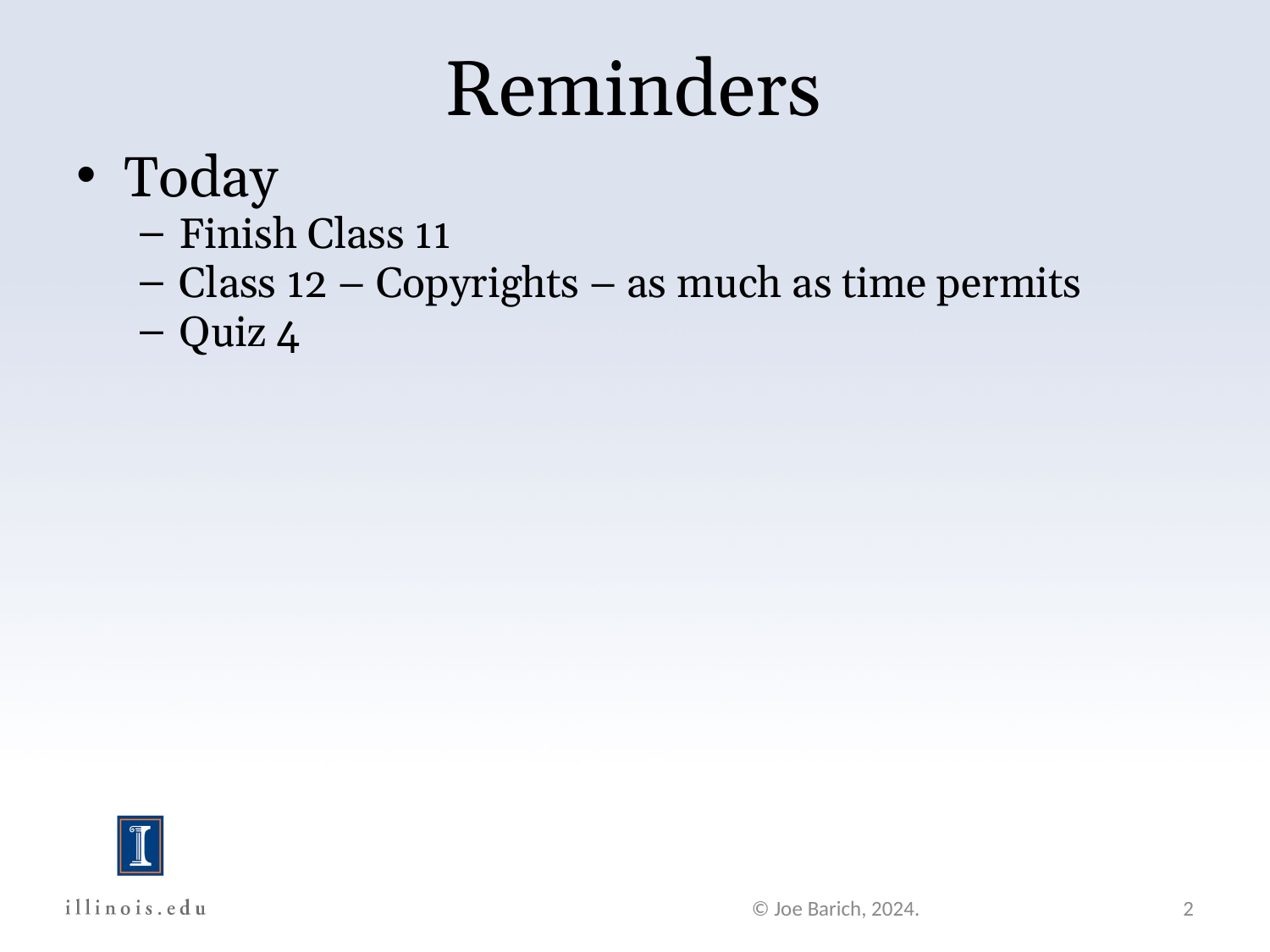

Reminders
Today
Finish Class 11
Class 12 – Copyrights – as much as time permits
Quiz 4

© Joe Barich, 2024.
2